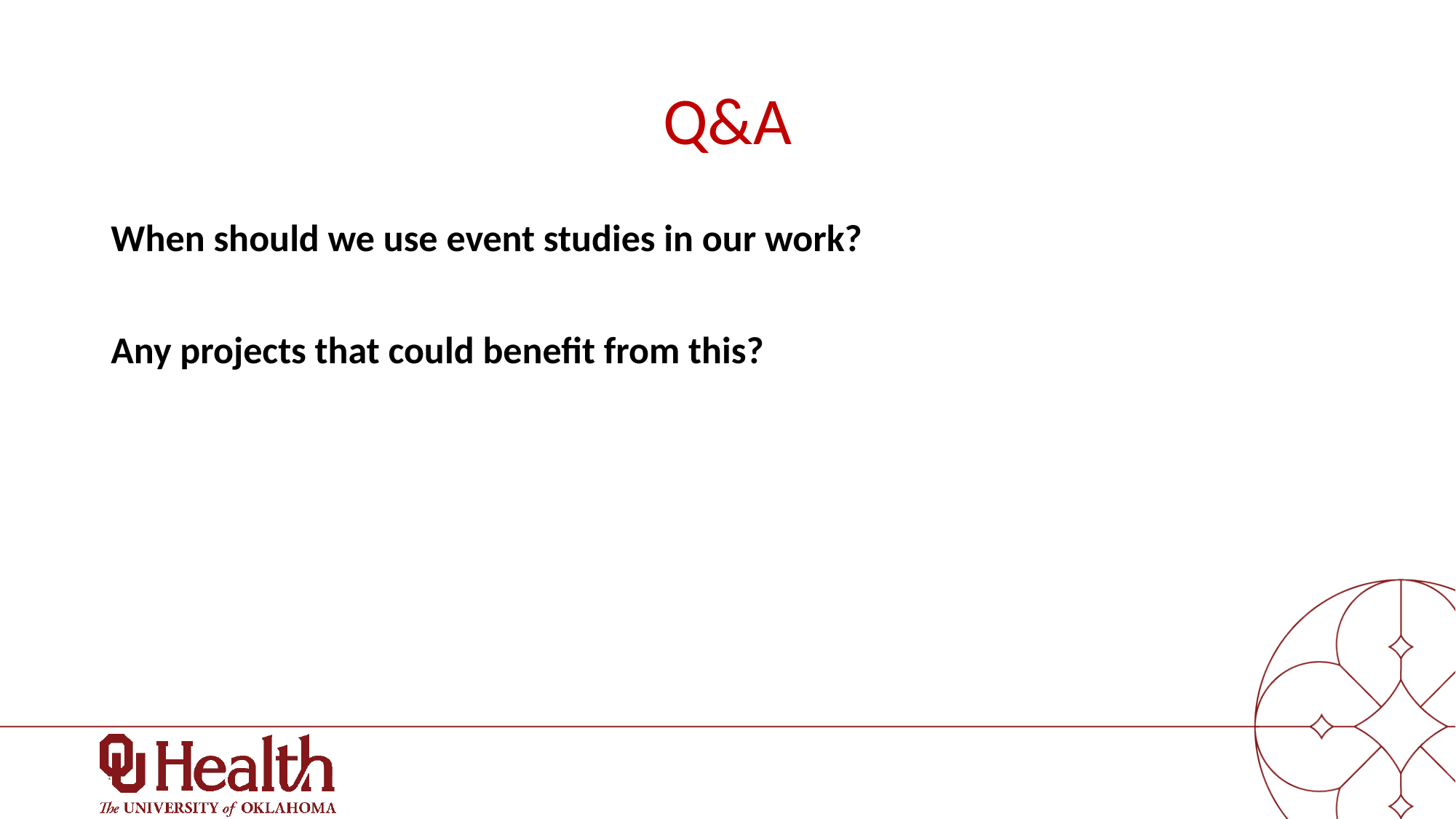

# Q&A
When should we use event studies in our work?

Any projects that could benefit from this?